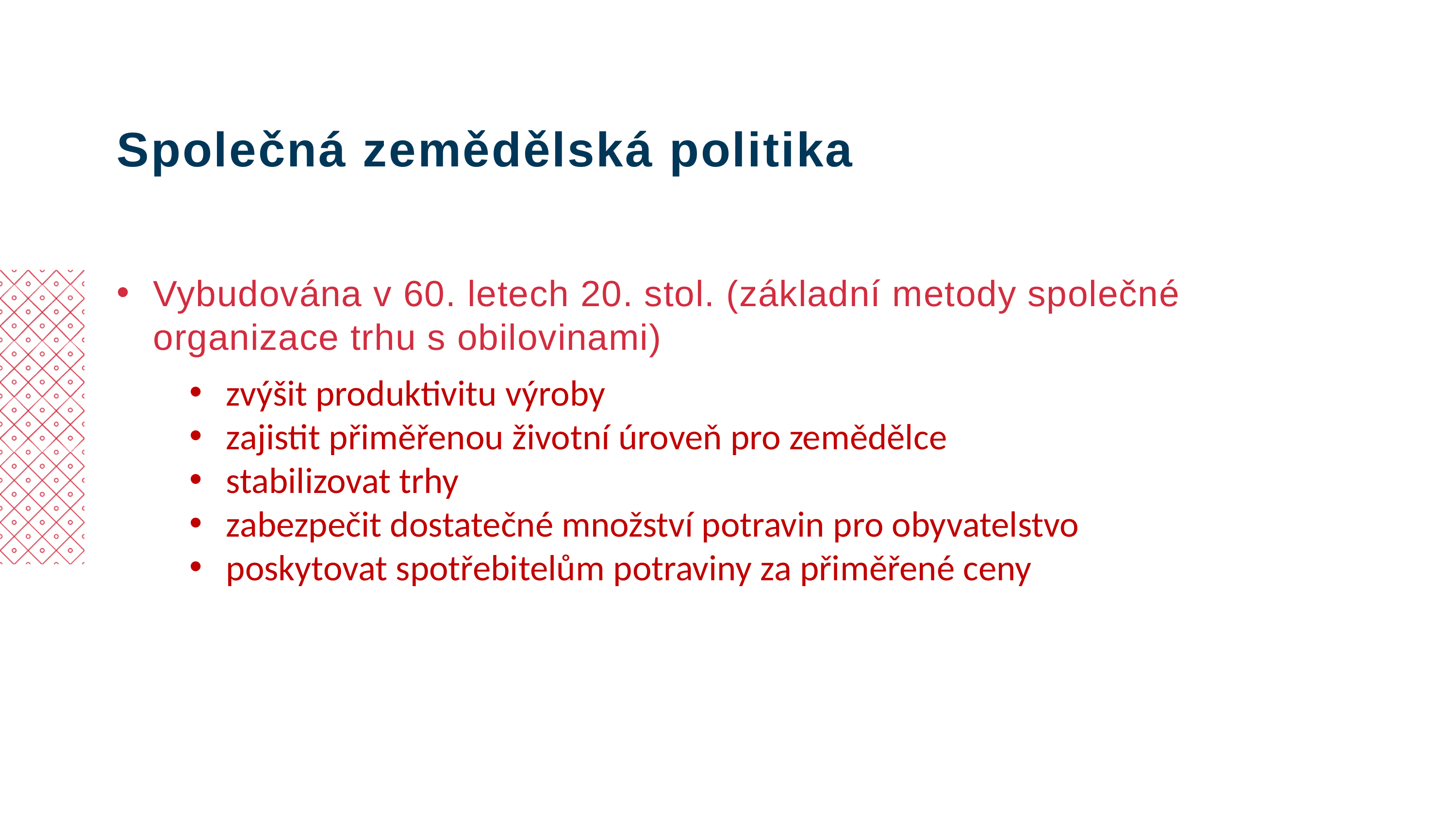

Společná zemědělská politika

Vybudována v 60. letech 20. stol. (základní metody společné organizace trhu s obilovinami)
zvýšit produktivitu výroby
zajistit přiměřenou životní úroveň pro zemědělce
stabilizovat trhy
zabezpečit dostatečné množství potravin pro obyvatelstvo
poskytovat spotřebitelům potraviny za přiměřené ceny